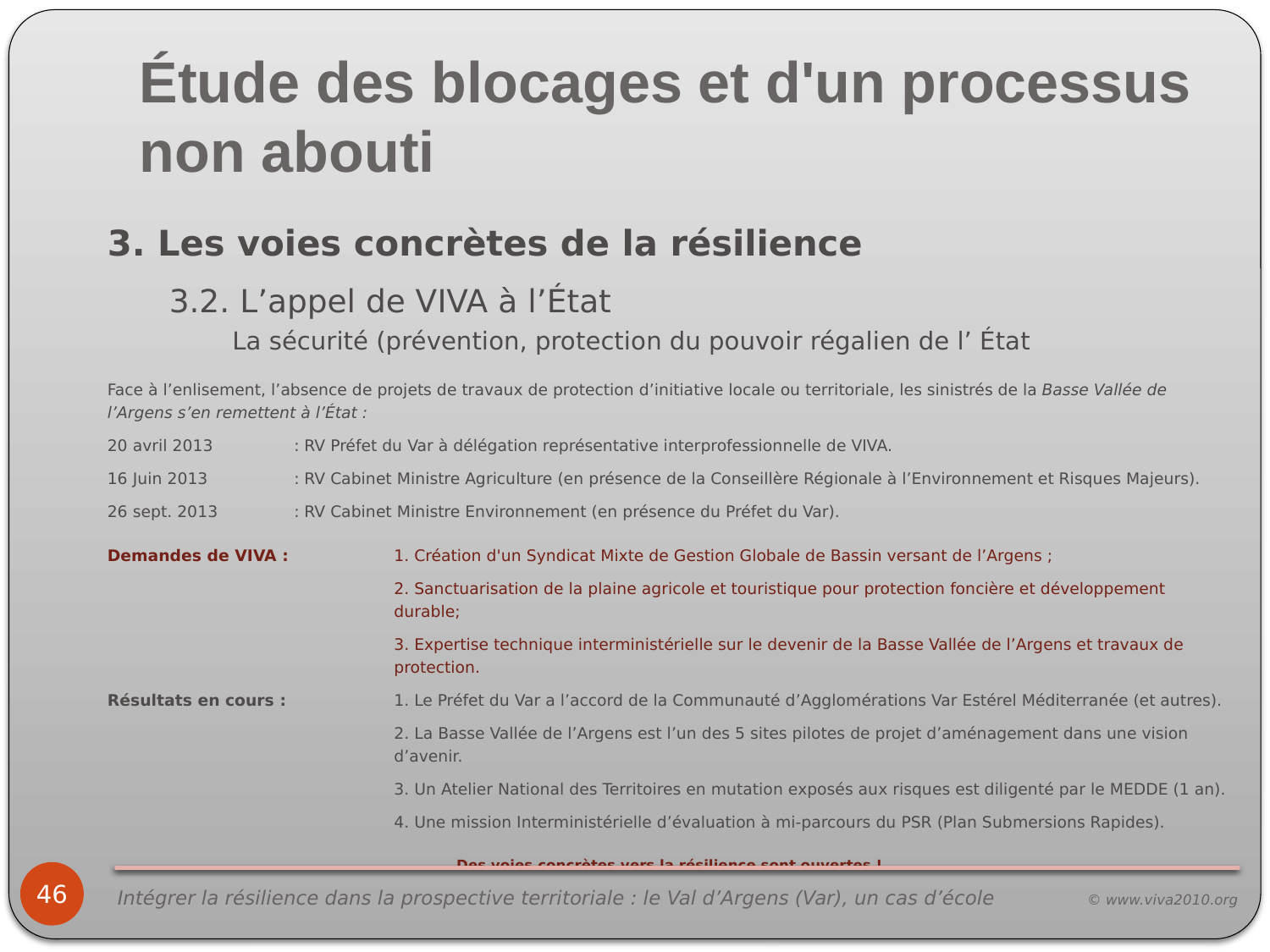

# Étude des blocages et d'un processus non abouti

3. Les voies concrètes de la résilience
3.2. L’appel de VIVA à l’État
La sécurité (prévention, protection du pouvoir régalien de l’ État
Face à l’enlisement, l’absence de projets de travaux de protection d’initiative locale ou territoriale, les sinistrés de la Basse Vallée de l’Argens s’en remettent à l’État :
20 avril 2013	: RV Préfet du Var à délégation représentative interprofessionnelle de VIVA.
16 Juin 2013	: RV Cabinet Ministre Agriculture (en présence de la Conseillère Régionale à l’Environnement et Risques Majeurs).
26 sept. 2013	: RV Cabinet Ministre Environnement (en présence du Préfet du Var).
Demandes de VIVA :	1. Création d'un Syndicat Mixte de Gestion Globale de Bassin versant de l’Argens ;
	2. Sanctuarisation de la plaine agricole et touristique pour protection foncière et développement durable;
	3. Expertise technique interministérielle sur le devenir de la Basse Vallée de l’Argens et travaux de protection.
Résultats en cours :	1. Le Préfet du Var a l’accord de la Communauté d’Agglomérations Var Estérel Méditerranée (et autres).
	2. La Basse Vallée de l’Argens est l’un des 5 sites pilotes de projet d’aménagement dans une vision d’avenir.
	3. Un Atelier National des Territoires en mutation exposés aux risques est diligenté par le MEDDE (1 an).
	4. Une mission Interministérielle d’évaluation à mi-parcours du PSR (Plan Submersions Rapides).
Des voies concrètes vers la résilience sont ouvertes !
46
Intégrer la résilience dans la prospective territoriale : le Val d’Argens (Var), un cas d’école	© www.viva2010.org